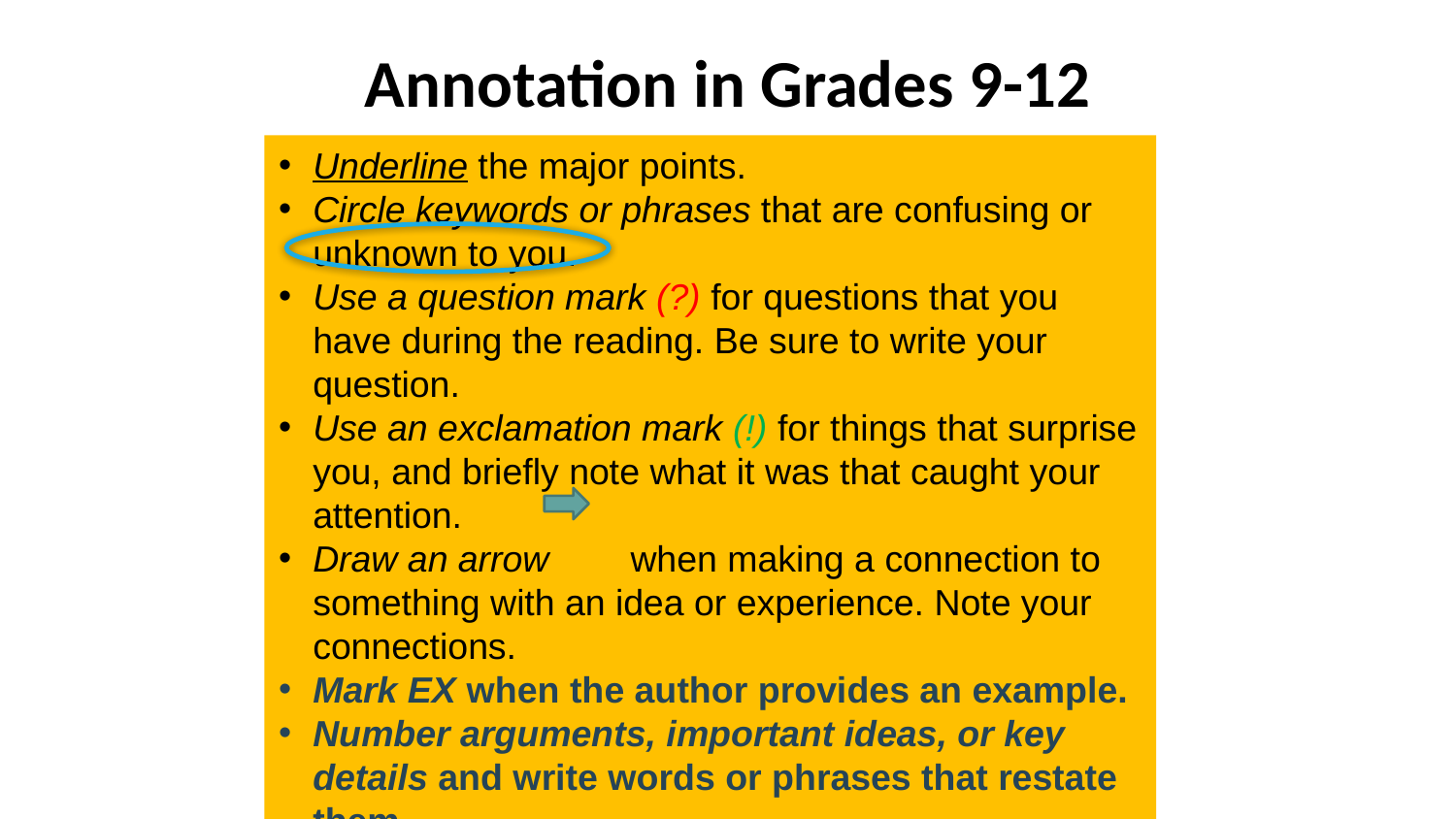

Annotation in Grades 9-12
Underline the major points.
Circle keywords or phrases that are confusing or unknown to you.
Use a question mark (?) for questions that you have during the reading. Be sure to write your question.
Use an exclamation mark (!) for things that surprise you, and briefly note what it was that caught your attention.
Draw an arrow        when making a connection to something with an idea or experience. Note your connections.
Mark EX when the author provides an example.
Number arguments, important ideas, or key details and write words or phrases that restate them.